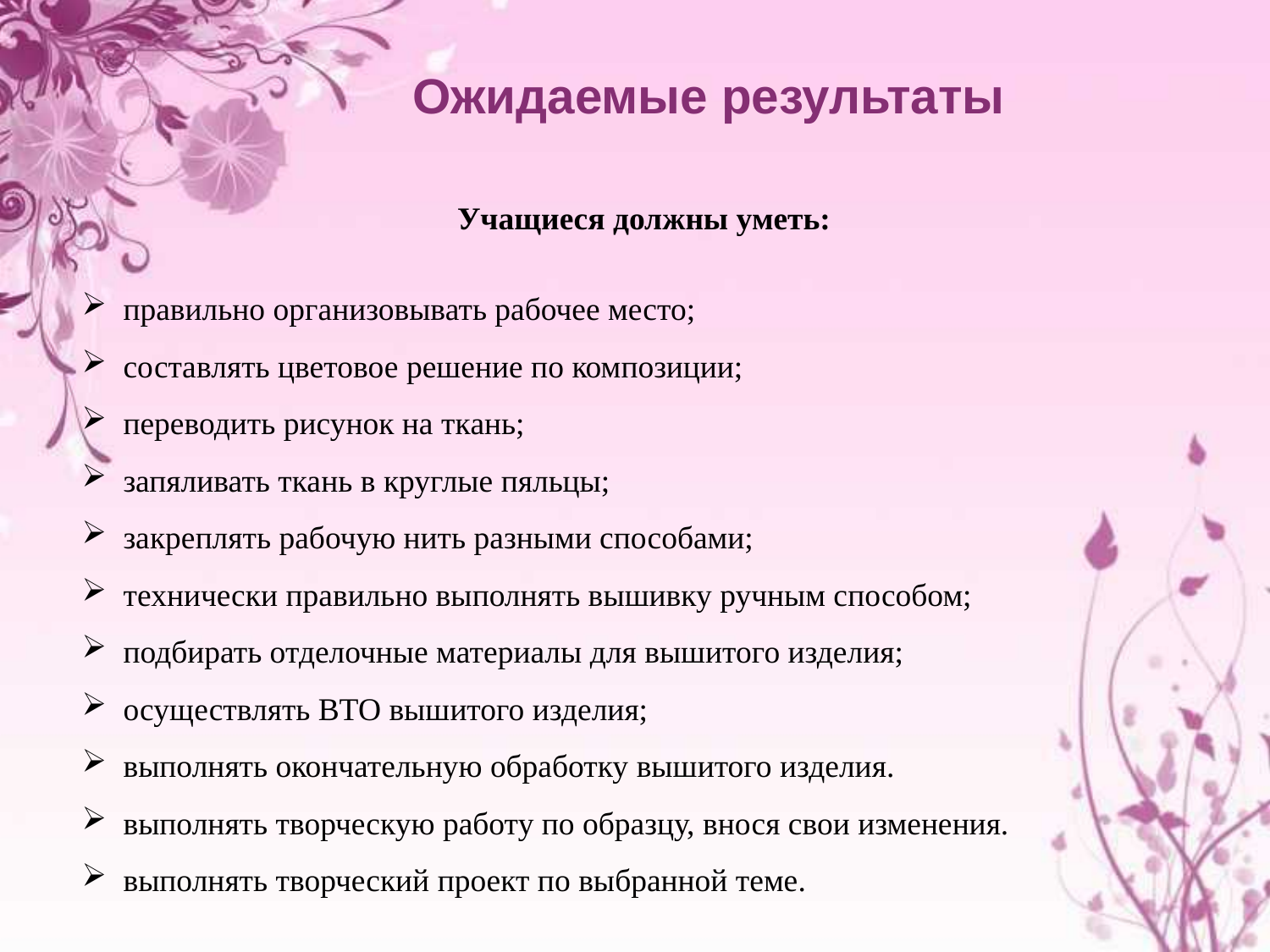

Ожидаемые результаты

 Учащиеся должны уметь:

  правильно организовывать рабочее место;
  составлять цветовое решение по композиции;
  переводить рисунок на ткань;
  запяливать ткань в круглые пяльцы;
  закреплять рабочую нить разными способами;
  технически правильно выполнять вышивку ручным способом;
  подбирать отделочные материалы для вышитого изделия;
  осуществлять ВТО вышитого изделия;
  выполнять окончательную обработку вышитого изделия.
  выполнять творческую работу по образцу, внося свои изменения.
  выполнять творческий проект по выбранной теме.